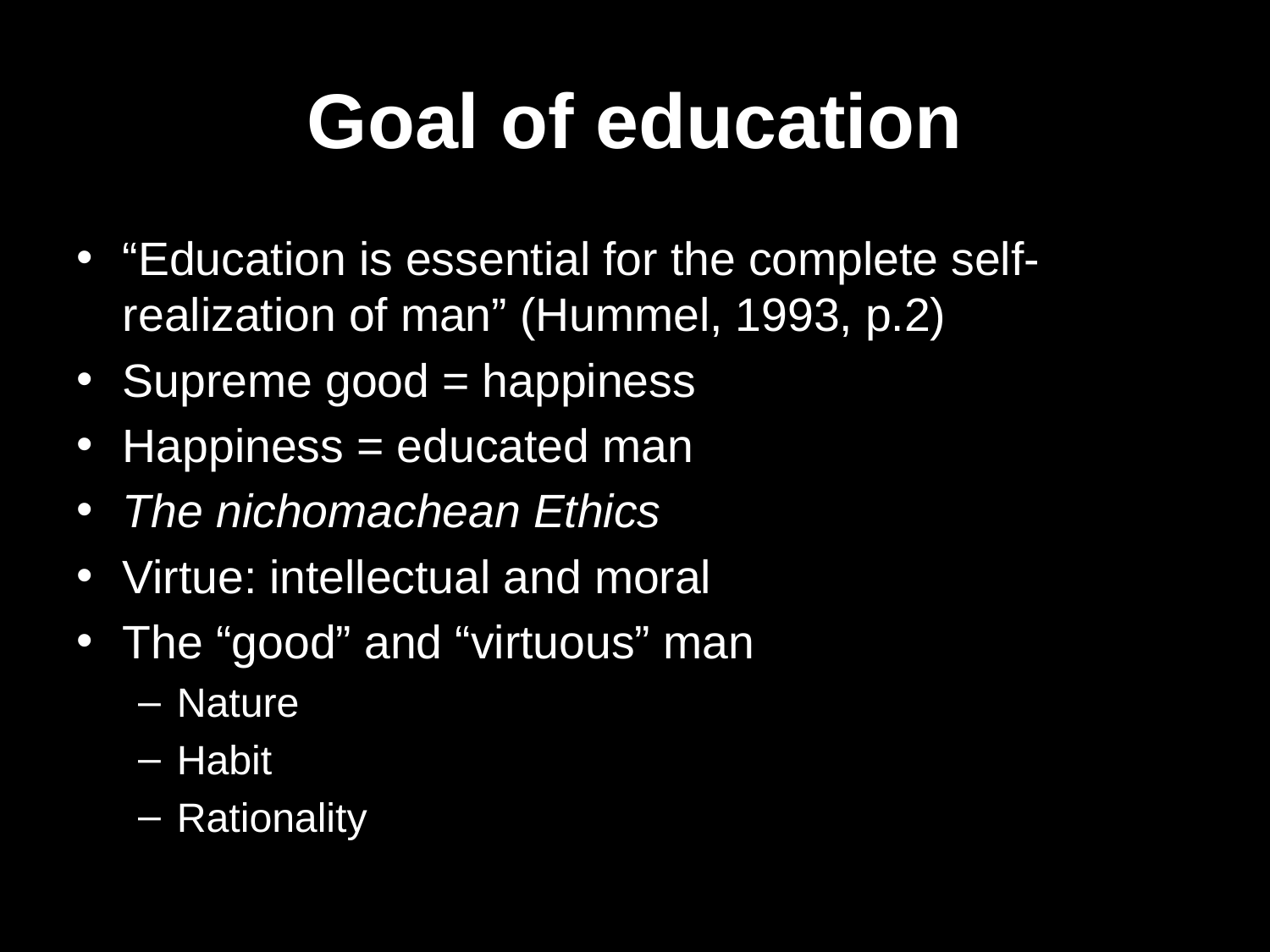

# Goal of education
“Education is essential for the complete self-realization of man” (Hummel, 1993, p.2)
Supreme good = happiness
Happiness = educated man
The nichomachean Ethics
Virtue: intellectual and moral
The “good” and “virtuous” man
Nature
Habit
Rationality